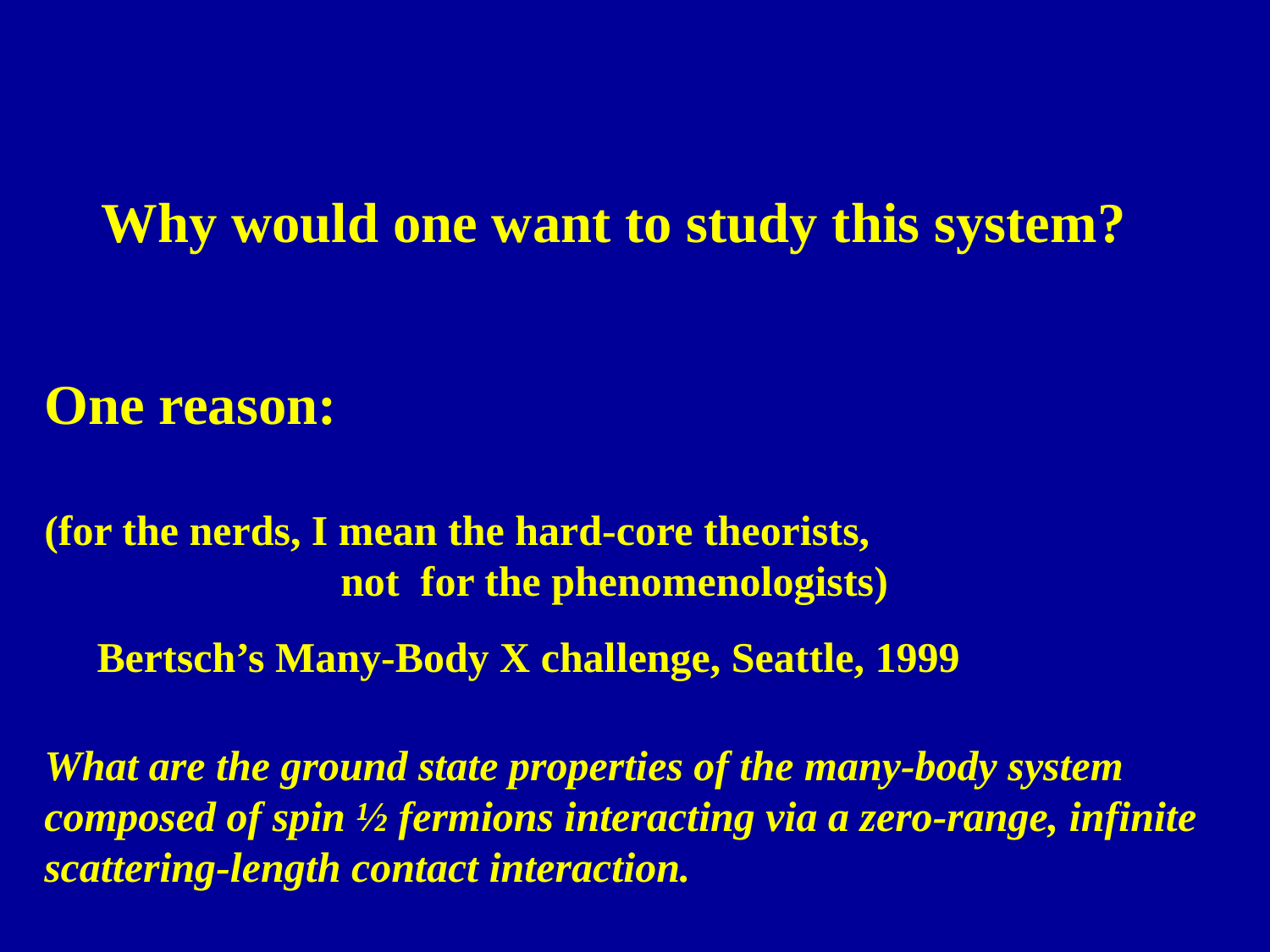

Why would one want to study this system?
One reason:

(for the nerds, I mean the hard-core theorists,
                            not  for the phenomenologists)
Bertsch’s Many-Body X challenge, Seattle, 1999
What are the ground state properties of the many-body system composed of spin ½ fermions interacting via a zero-range, infinite scattering-length contact interaction.